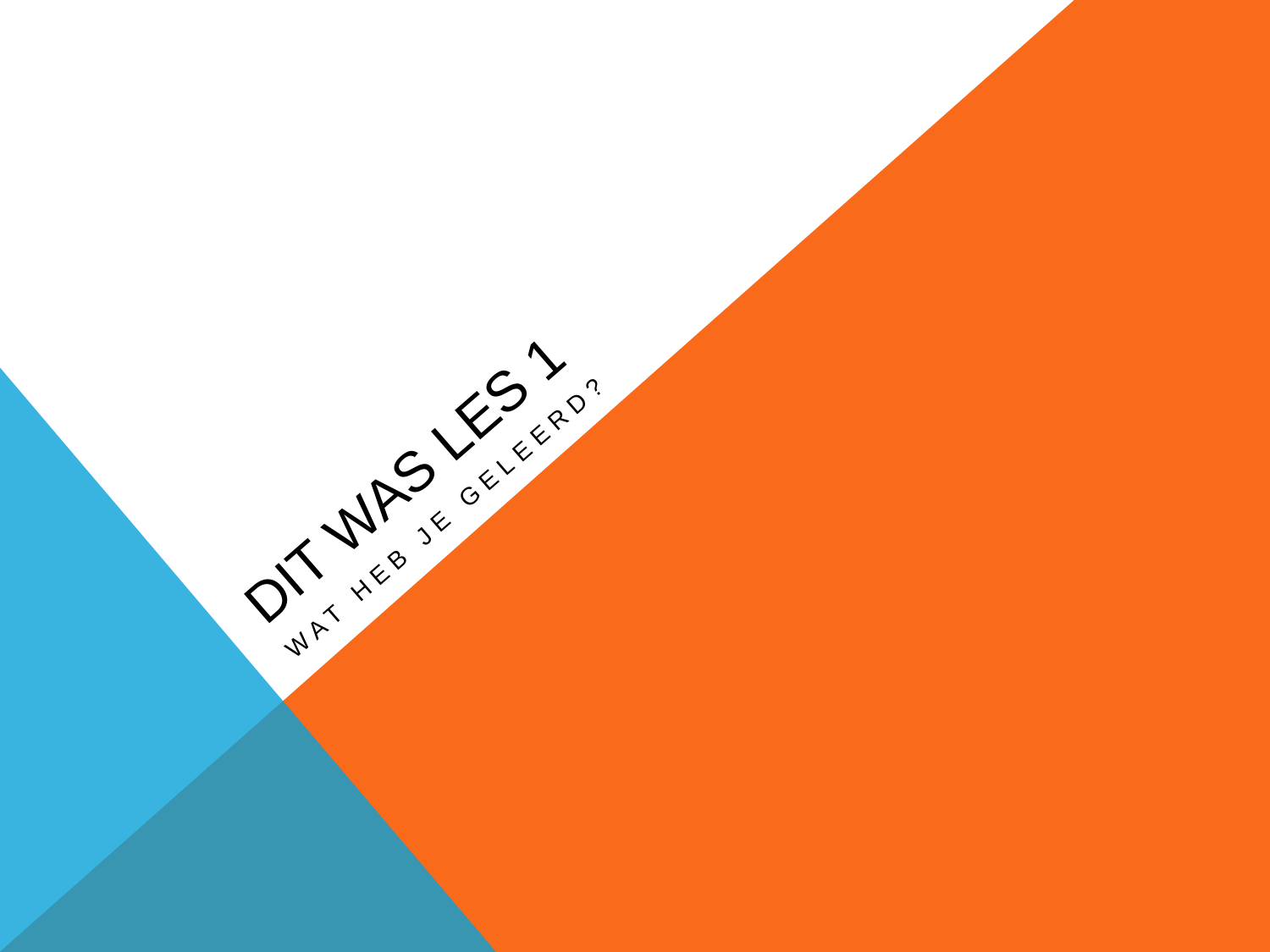

# Dit was les 1
Wat heb je geleerd?